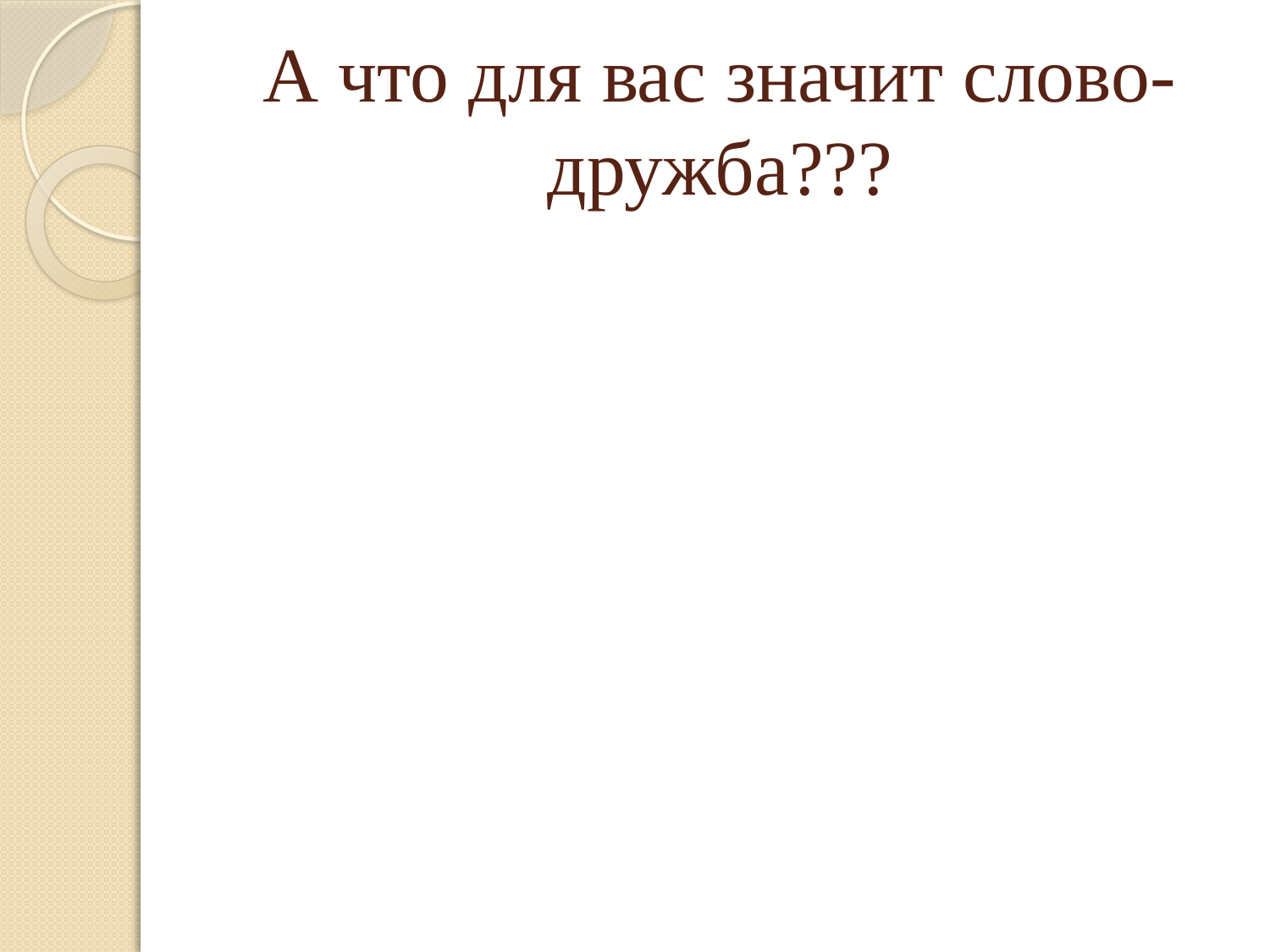

# А что для вас значит слово-дружба???